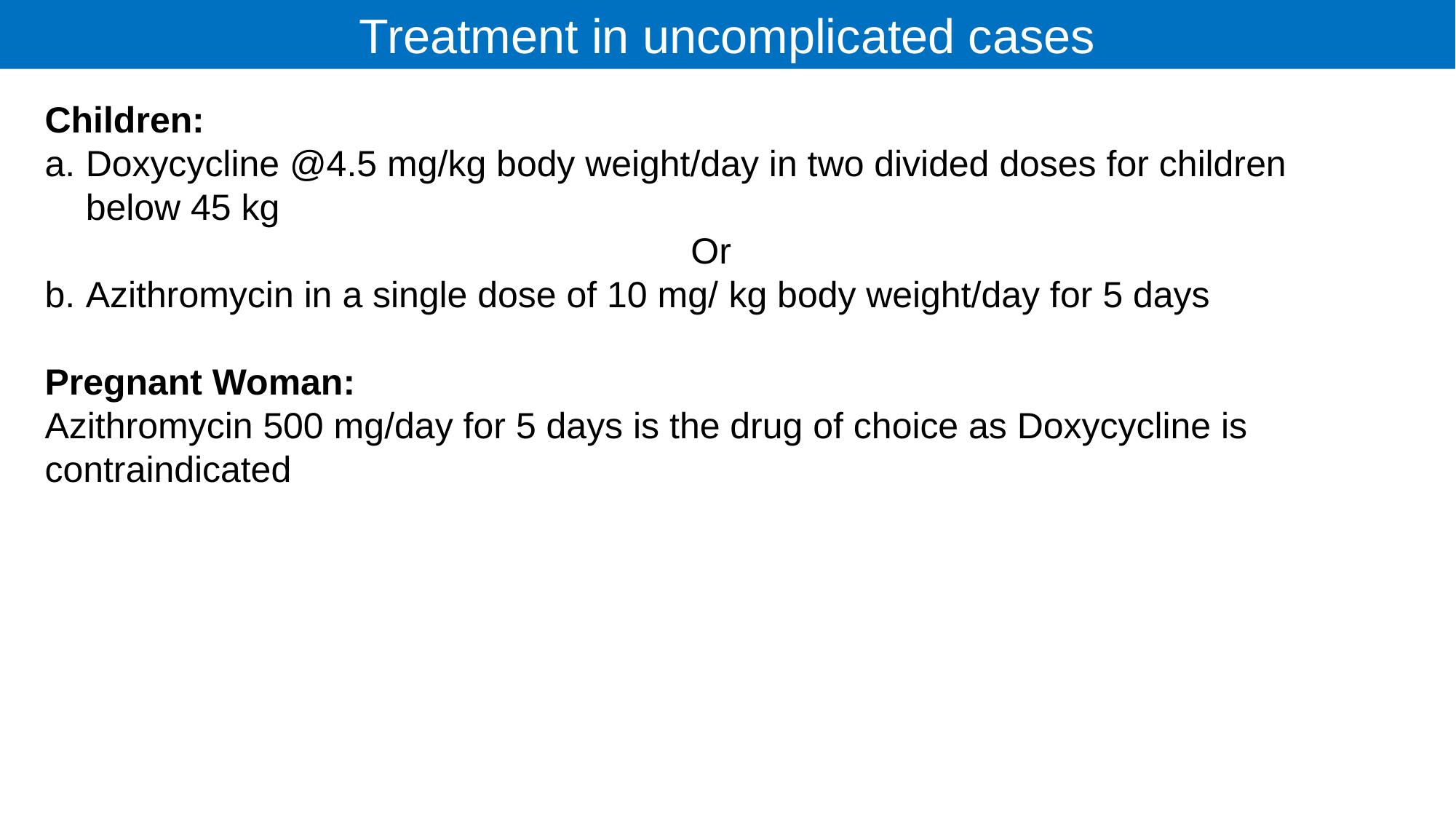

Treatment in uncomplicated cases
Children:
Doxycycline @4.5 mg/kg body weight/day in two divided doses for children below 45 kg
Or
Azithromycin in a single dose of 10 mg/ kg body weight/day for 5 days

Pregnant Woman:
Azithromycin 500 mg/day for 5 days is the drug of choice as Doxycycline is contraindicated